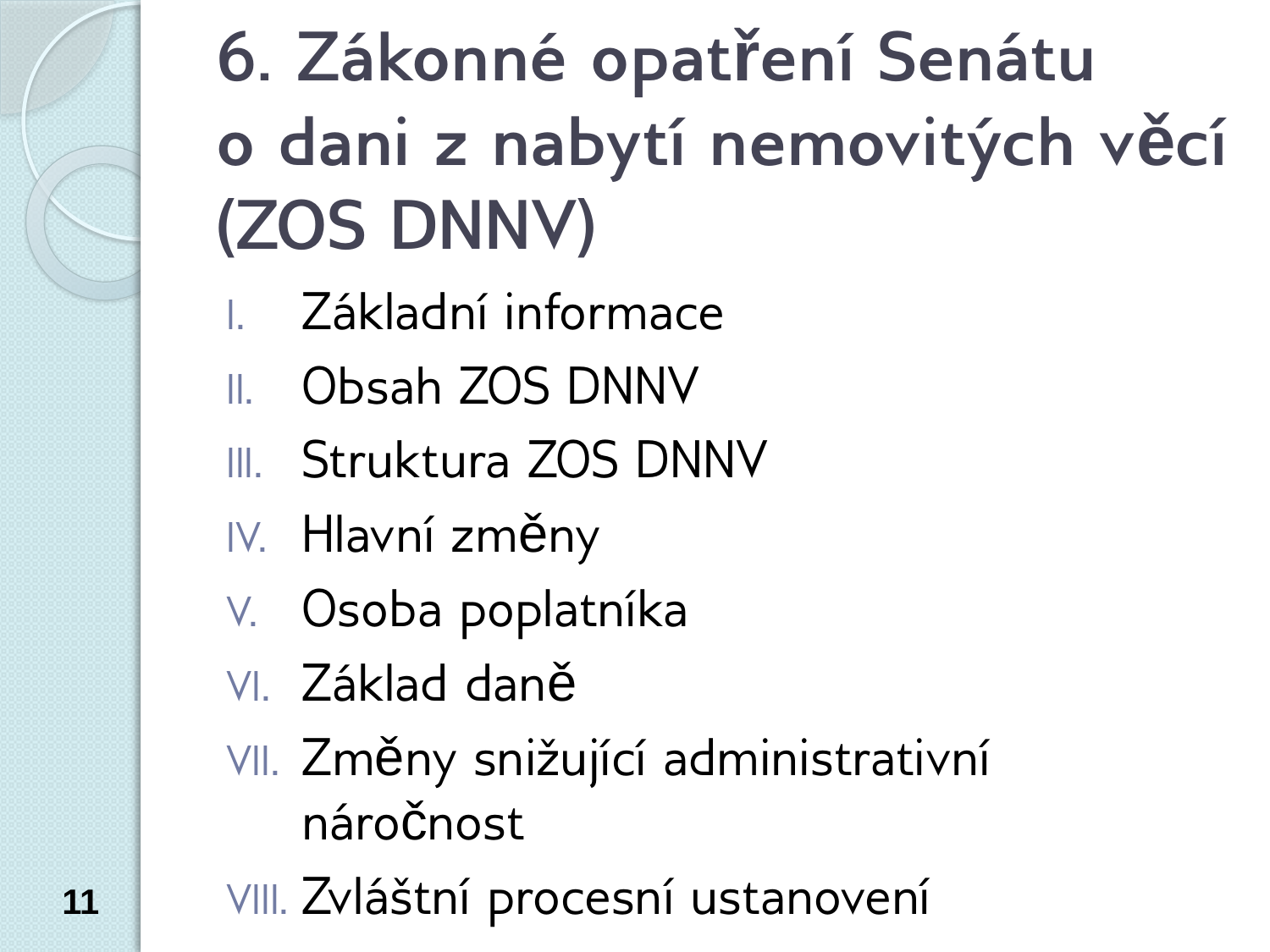

# 6. Zákonné opatření Senátu o dani z nabytí nemovitých věcí (ZOS DNNV)
Základní informace
Obsah ZOS DNNV
Struktura ZOS DNNV
Hlavní změny
Osoba poplatníka
Základ daně
Změny snižující administrativní náročnost
Zvláštní procesní ustanovení

11